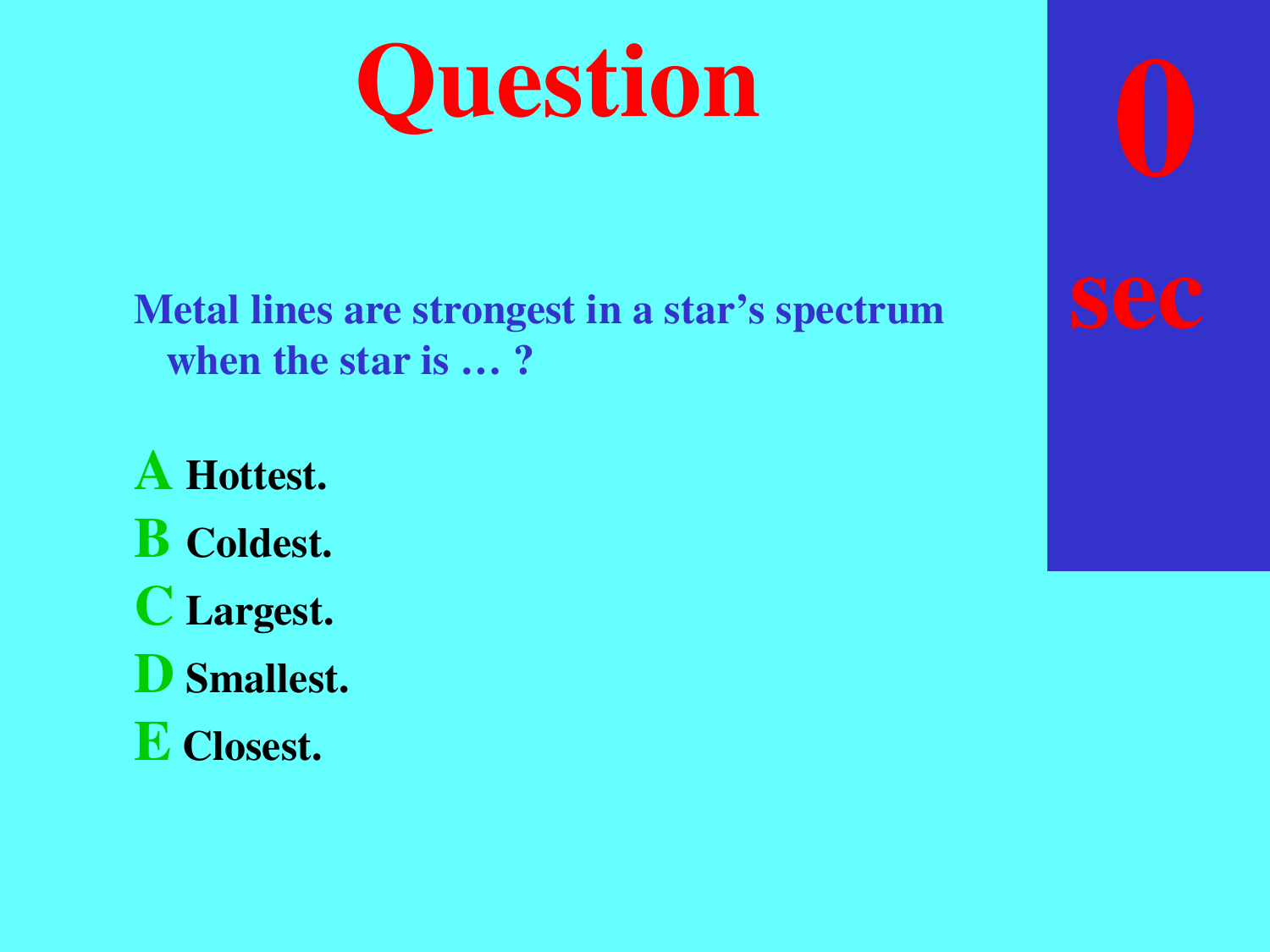

sec
30
29
28
27
26
25
24
23
22
21
20
18
17
16
15
14
13
12
11
10
 9
 8
 7
 6
 5
 4
 3
 2
 1
 0
19
# Question
Metal lines are strongest in a star’s spectrum
   when the star is … ?

A Hottest.
B Coldest.
C Largest.
D Smallest.
E Closest.